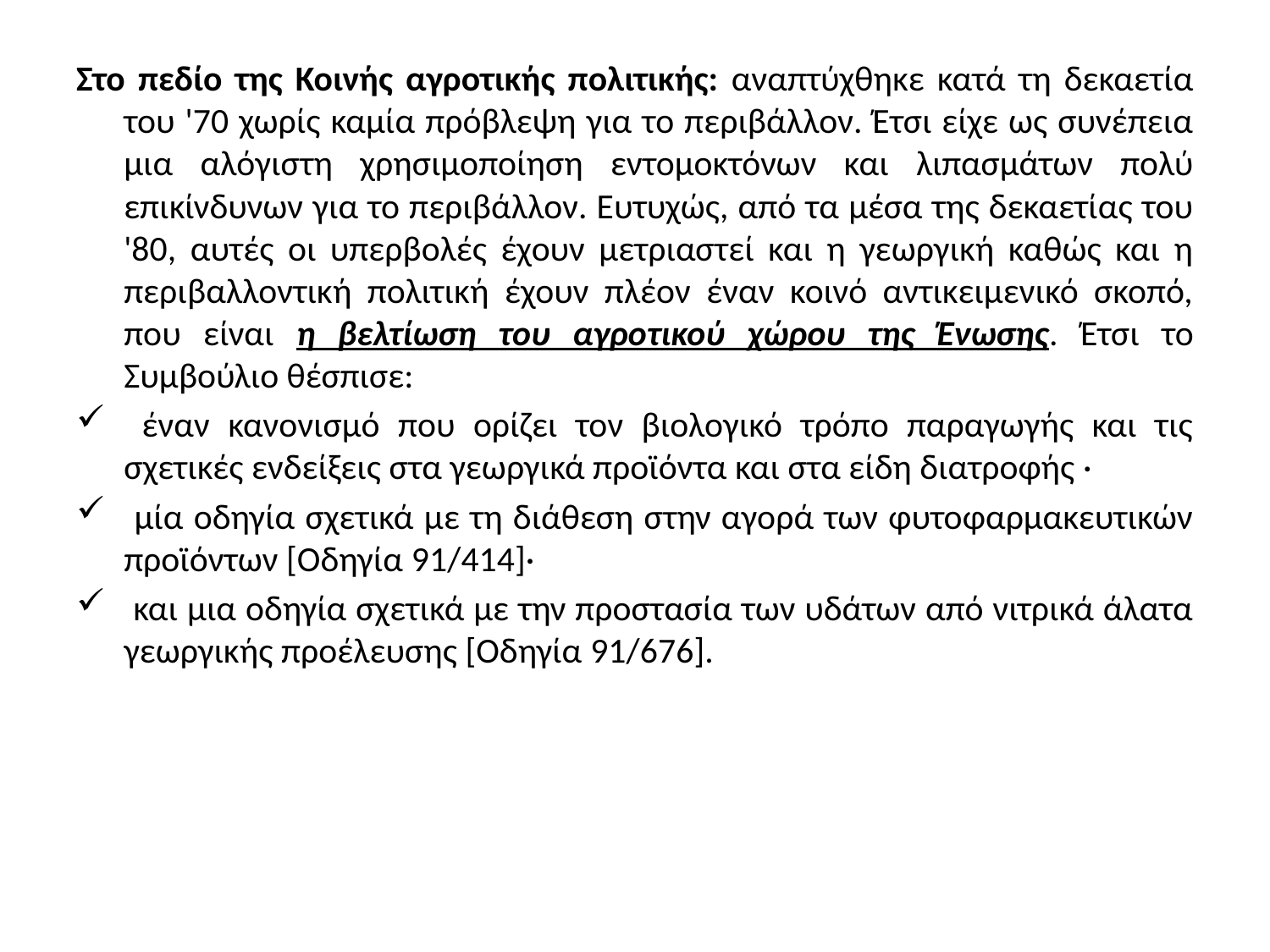

Στο πεδίο της Κοινής αγροτικής πολιτικής: αναπτύχθηκε κατά τη δεκαετία του '70 χωρίς καμία πρόβλεψη για το περιβάλλον. Έτσι είχε ως συνέπεια μια αλόγιστη χρησιμοποίηση εντομοκτόνων και λιπασμάτων πολύ επικίνδυνων για το περιβάλλον. Ευτυχώς, από τα μέσα της δεκαετίας του '80, αυτές οι υπερβολές έχουν μετριαστεί και η γεωργική καθώς και η περιβαλλοντική πολιτική έχουν πλέον έναν κοινό αντικειμενικό σκοπό, που είναι η βελτίωση του αγροτικού χώρου της Ένωσης. Έτσι το Συμβούλιο θέσπισε:
 έναν κανονισμό που ορίζει τον βιολογικό τρόπο παραγωγής και τις σχετικές ενδείξεις στα γεωργικά προϊόντα και στα είδη διατροφής ·
 μία οδηγία σχετικά με τη διάθεση στην αγορά των φυτοφαρμακευτικών προϊόντων [Οδηγία 91/414]·
 και μια οδηγία σχετικά με την προστασία των υδάτων από νιτρικά άλατα γεωργικής προέλευσης [Οδηγία 91/676].